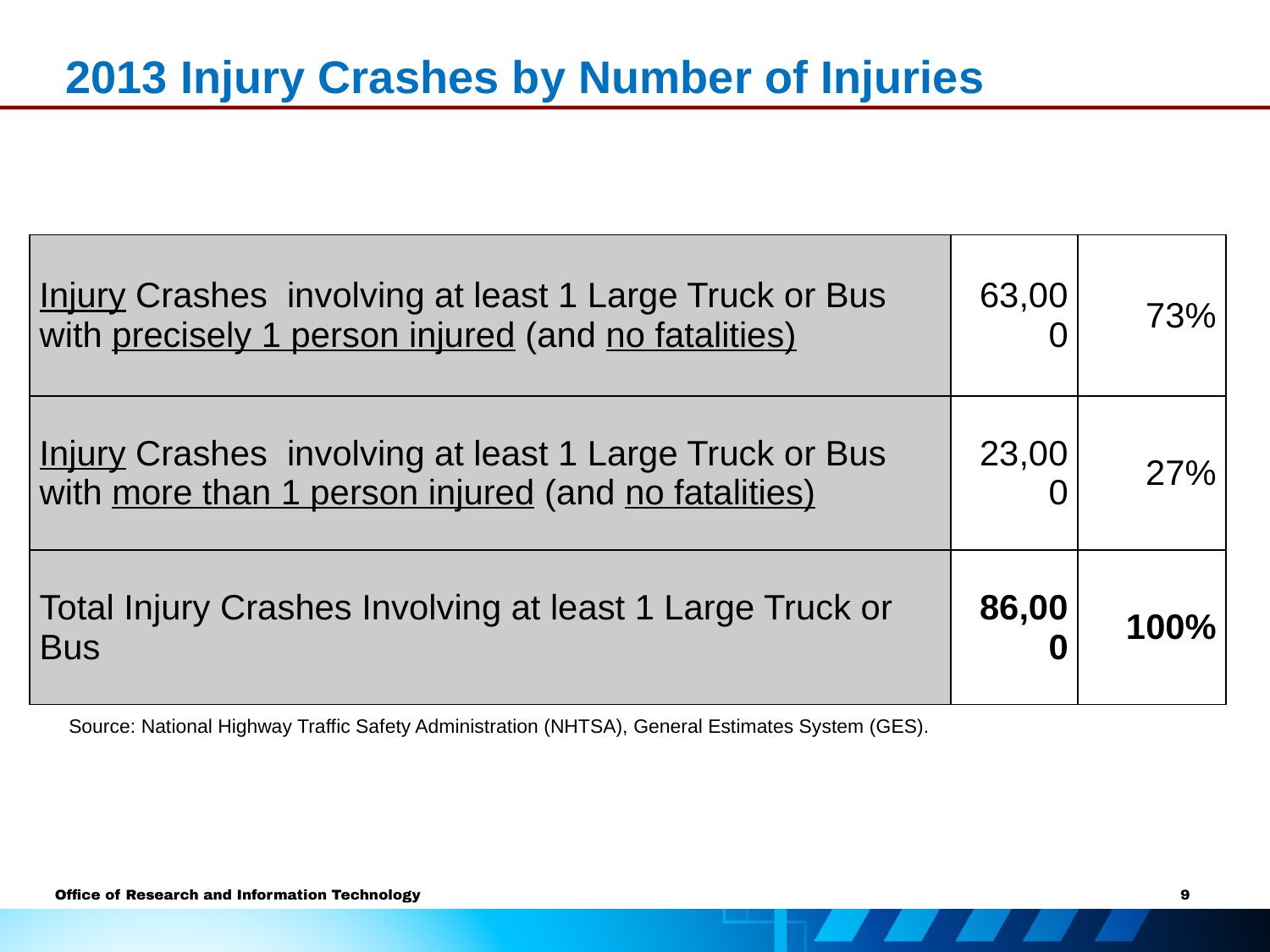

# 2013 Injury Crashes by Number of Injuries
| Injury Crashes involving at least 1 Large Truck or Bus with precisely 1 person injured (and no fatalities) | 63,000 | 73% |
| --- | --- | --- |
| Injury Crashes involving at least 1 Large Truck or Bus with more than 1 person injured (and no fatalities) | 23,000 | 27% |
| Total Injury Crashes Involving at least 1 Large Truck or Bus | 86,000 | 100% |
Source: National Highway Traffic Safety Administration (NHTSA), General Estimates System (GES).